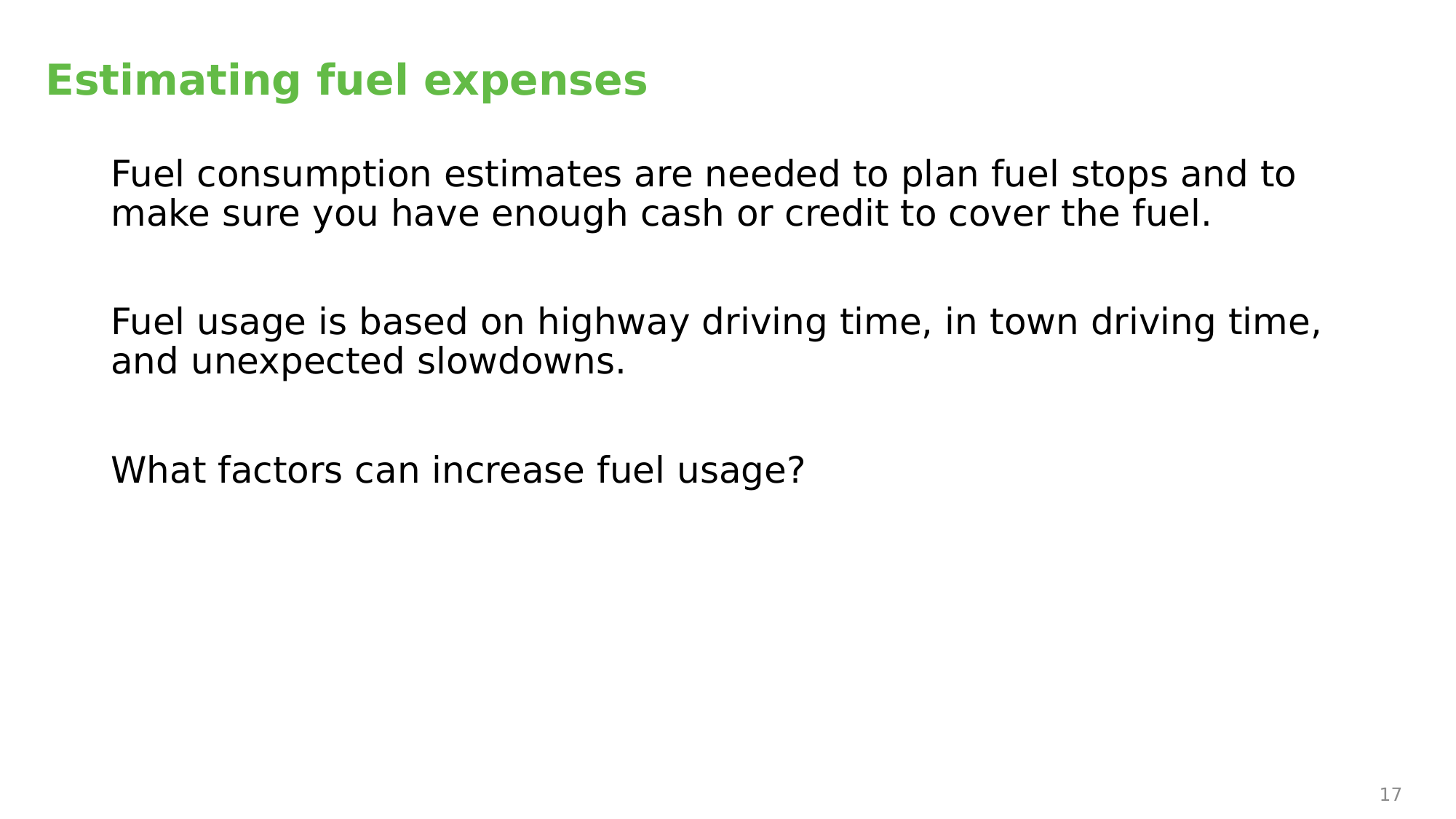

# Estimating fuel expenses
Fuel consumption estimates are needed to plan fuel stops and to make sure you have enough cash or credit to cover the fuel.

Fuel usage is based on highway driving time, in town driving time, and unexpected slowdowns.

What factors can increase fuel usage?
17